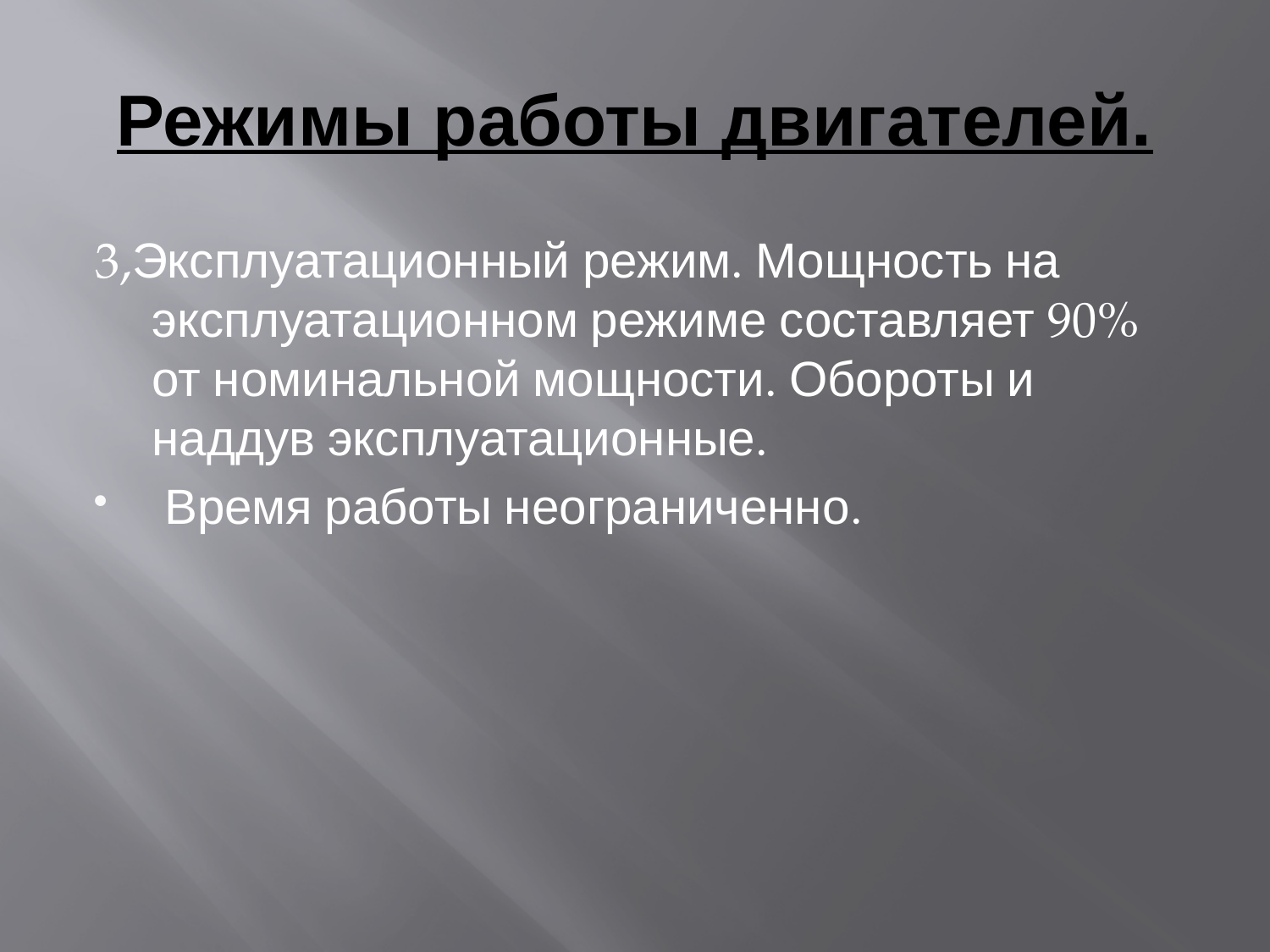

# Режимы работы двигателей.
3,Эксплуатационный режим. Мощность на эксплуатационном режиме составляет 90% от номинальной мощности. Обороты и наддув эксплуатационные.
 Время работы неограниченно.